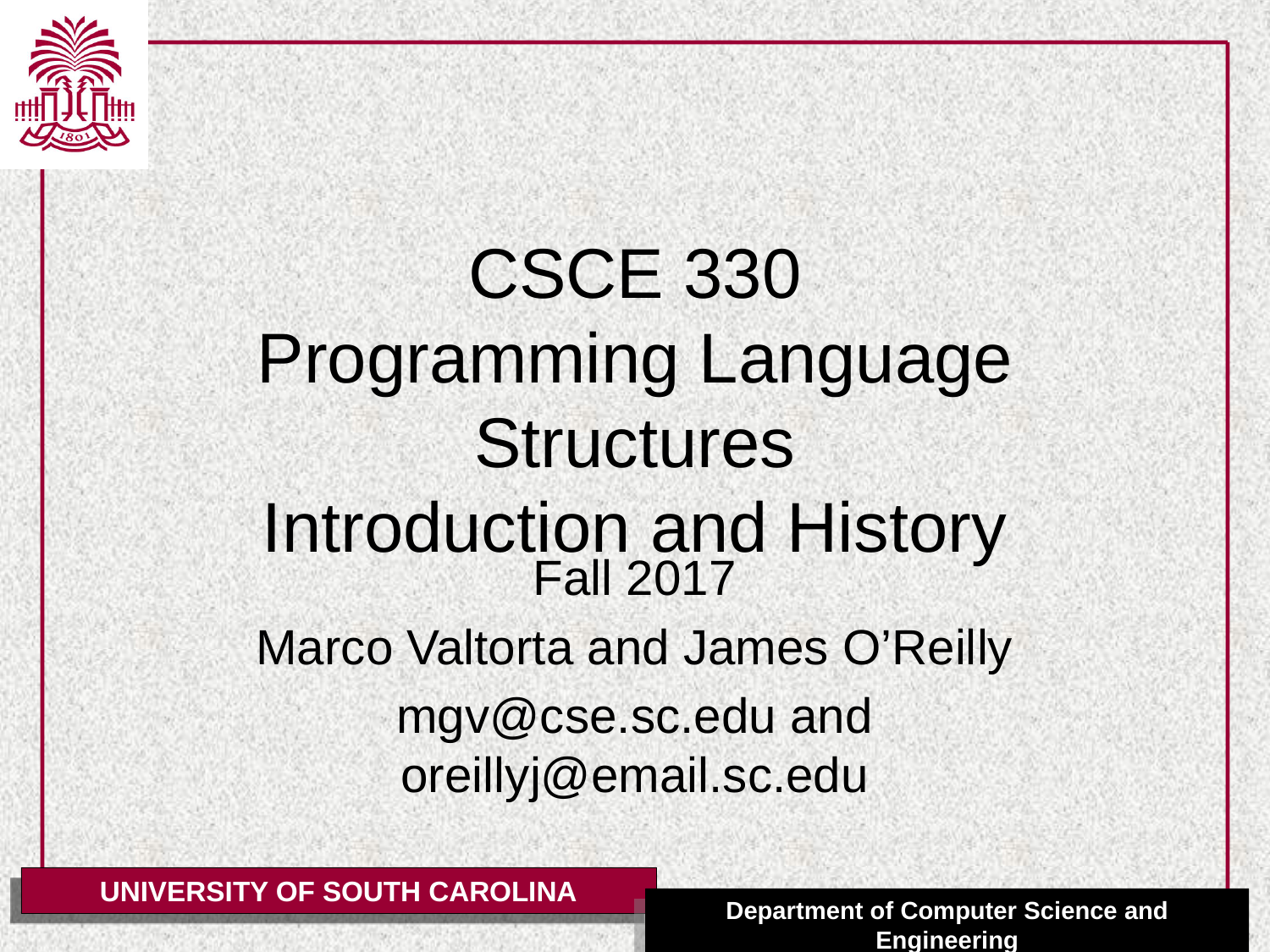

# CSCE 330 Programming Language Structures Introduction and History
Fall 2017
Marco Valtorta and James O’Reilly
mgv@cse.sc.edu and oreillyj@email.sc.edu